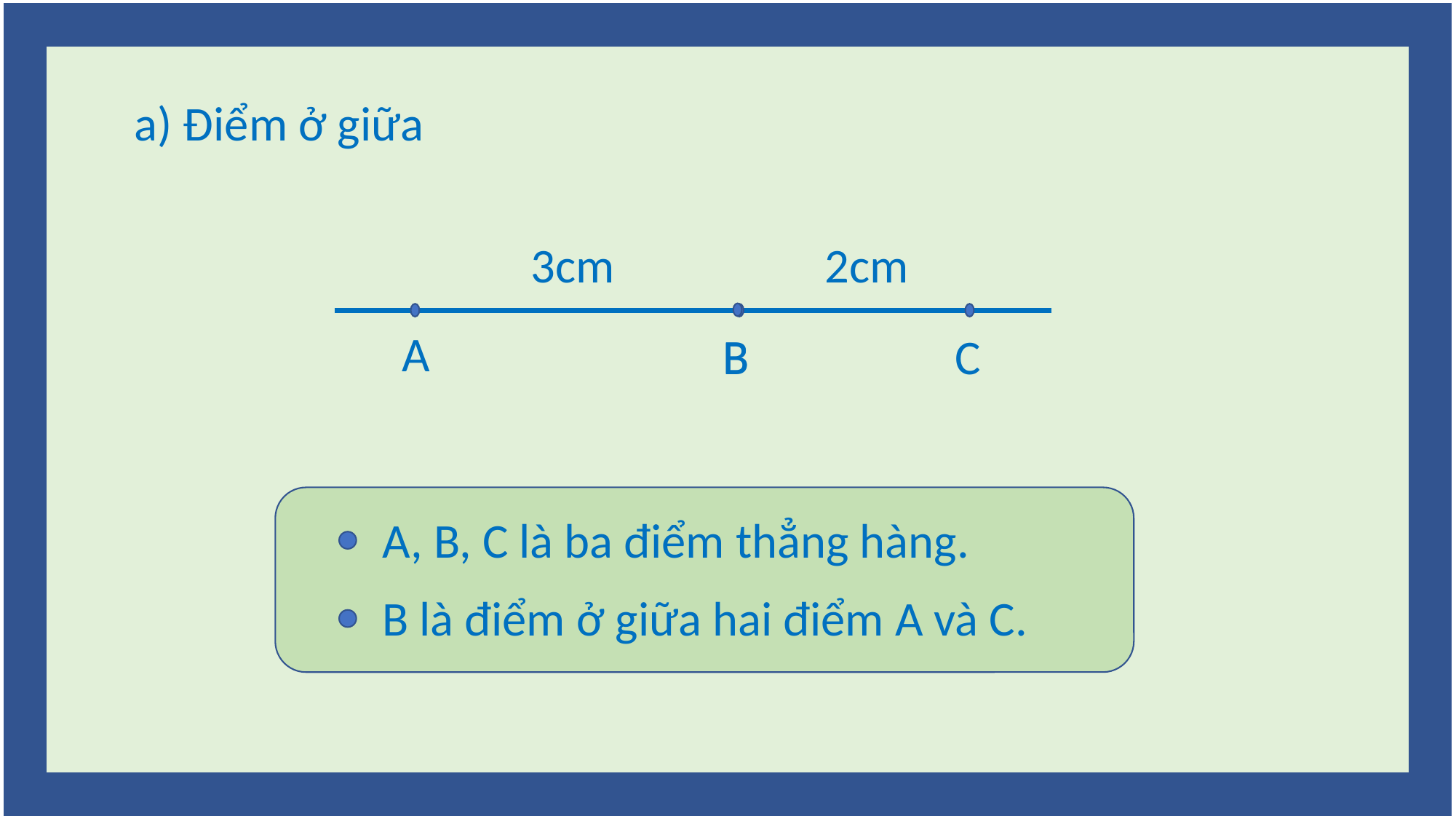

a) Điểm ở giữa
2cm
3cm

A
B
C
B

 A, B, C là ba điểm thẳng hàng.

 B là điểm ở giữa hai điểm A và C.